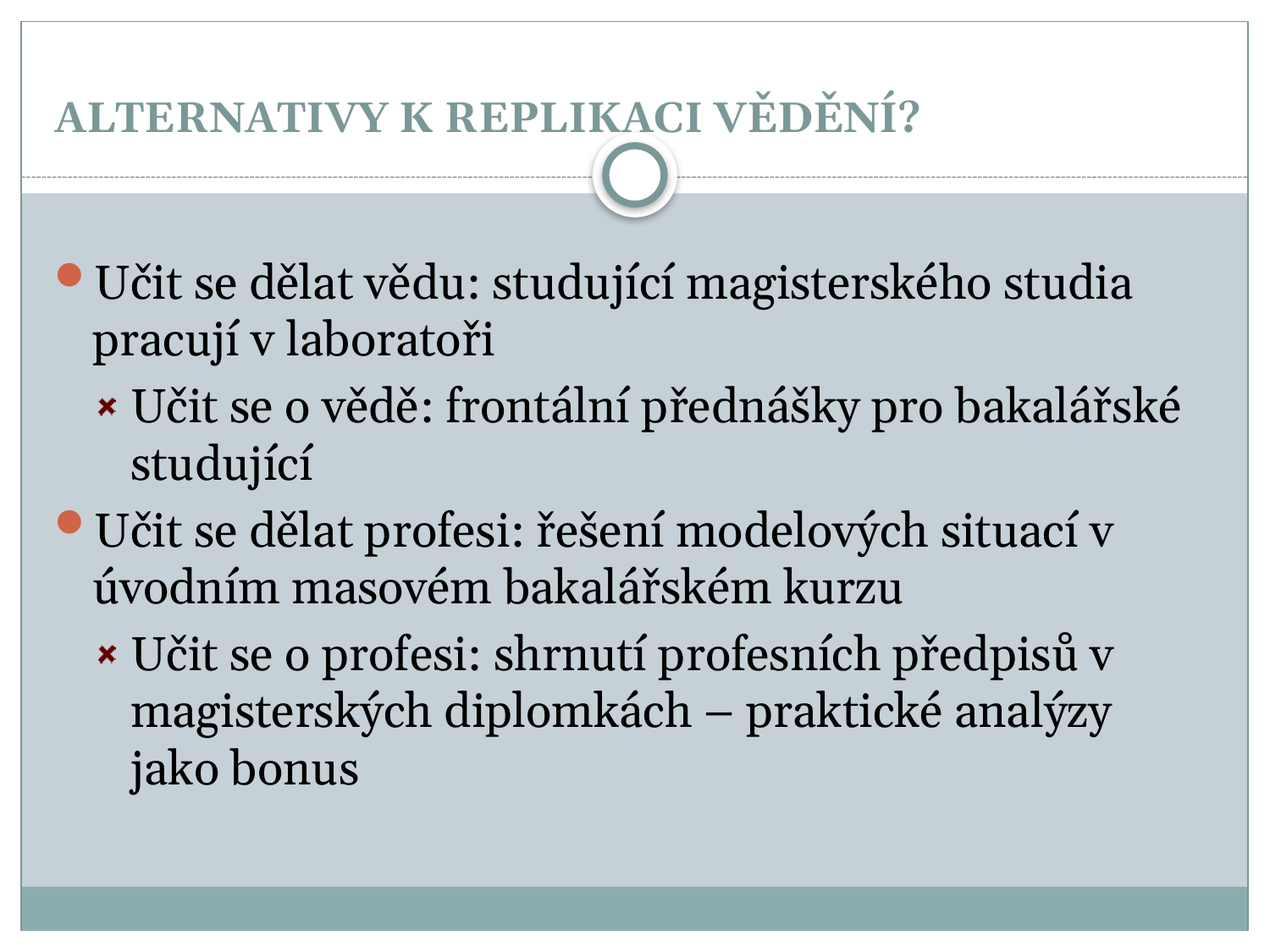

# ALTERNATIVY K REPLIKACI VĚDĚNÍ?

Učit se dělat vědu: studující magisterského studia pracují v laboratoři
Učit se o vědě: frontální přednášky pro bakalářské studující
Učit se dělat profesi: řešení modelových situací v úvodním masovém bakalářském kurzu
Učit se o profesi: shrnutí profesních předpisů v magisterských diplomkách – praktické analýzy jako bonus